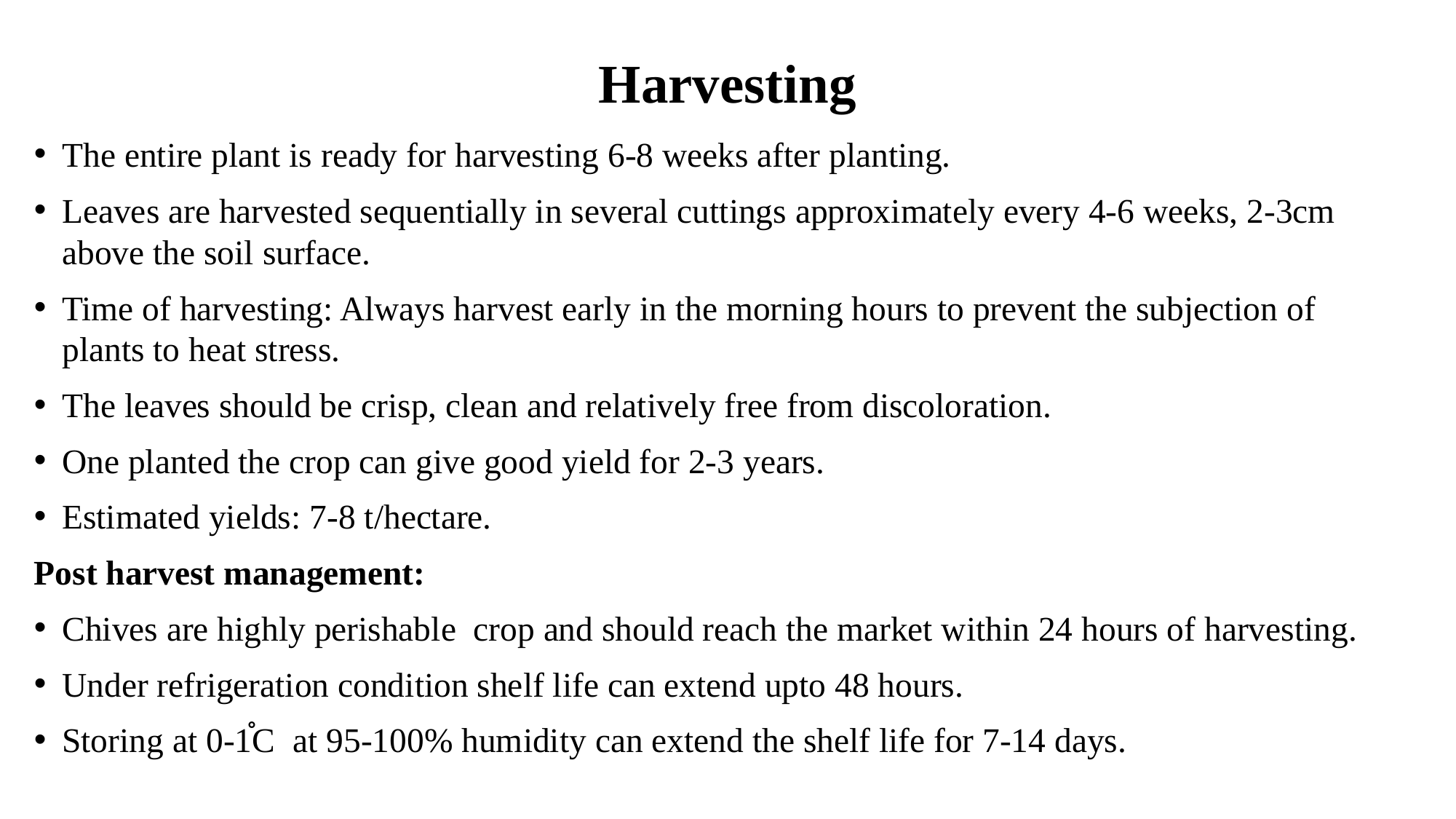

# Harvesting
The entire plant is ready for harvesting 6-8 weeks after planting.
Leaves are harvested sequentially in several cuttings approximately every 4-6 weeks, 2-3cm above the soil surface.
Time of harvesting: Always harvest early in the morning hours to prevent the subjection of plants to heat stress.
The leaves should be crisp, clean and relatively free from discoloration.
One planted the crop can give good yield for 2-3 years.
Estimated yields: 7-8 t/hectare.
Post harvest management:
Chives are highly perishable  crop and should reach the market within 24 hours of harvesting.
Under refrigeration condition shelf life can extend upto 48 hours.
Storing at 0-1֯C  at 95-100% humidity can extend the shelf life for 7-14 days.